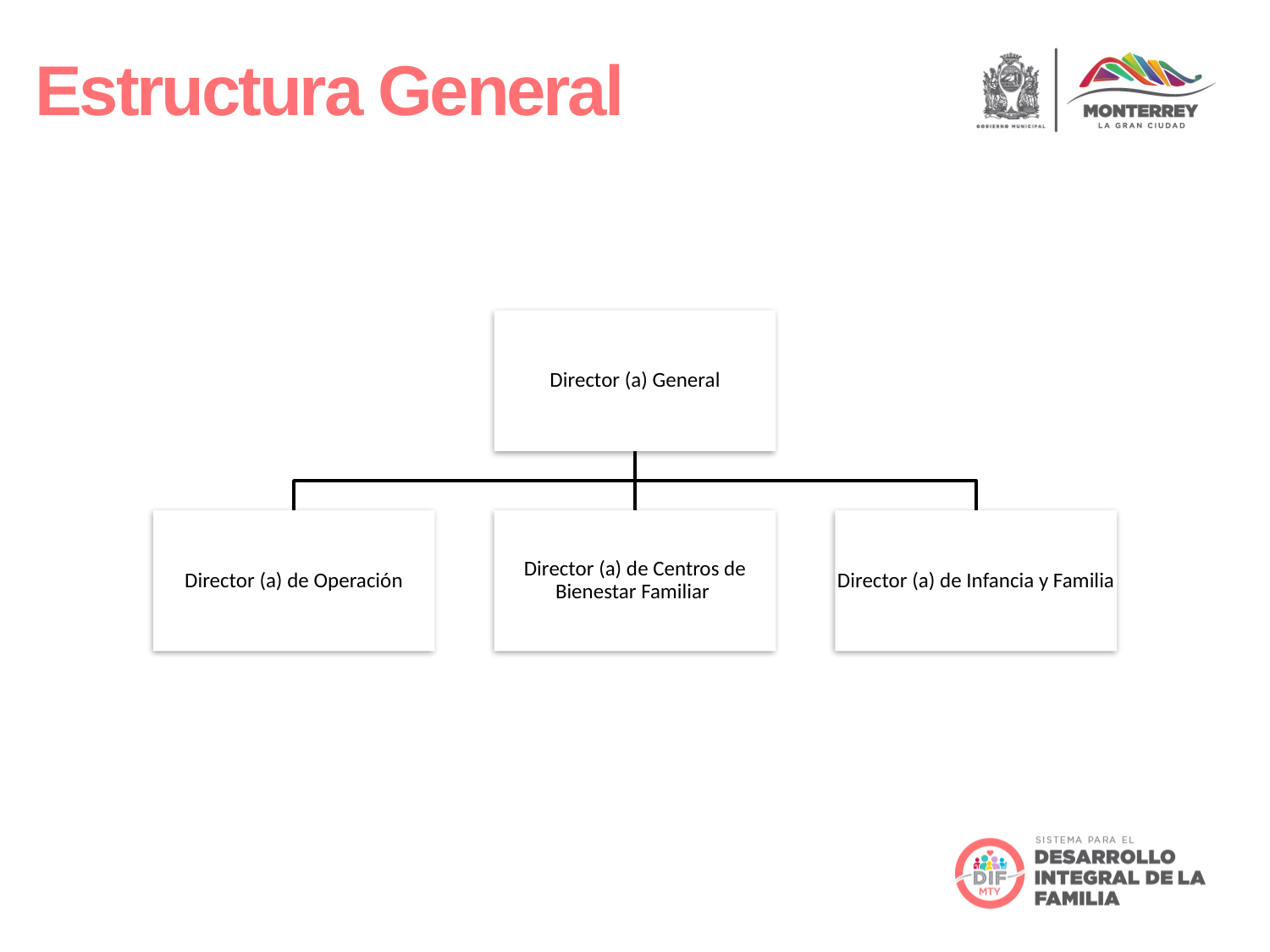

Estructura General
Director (a) General
Director (a) de Operación
Director (a) de Centros de Bienestar Familiar
Director (a) de Infancia y Familia